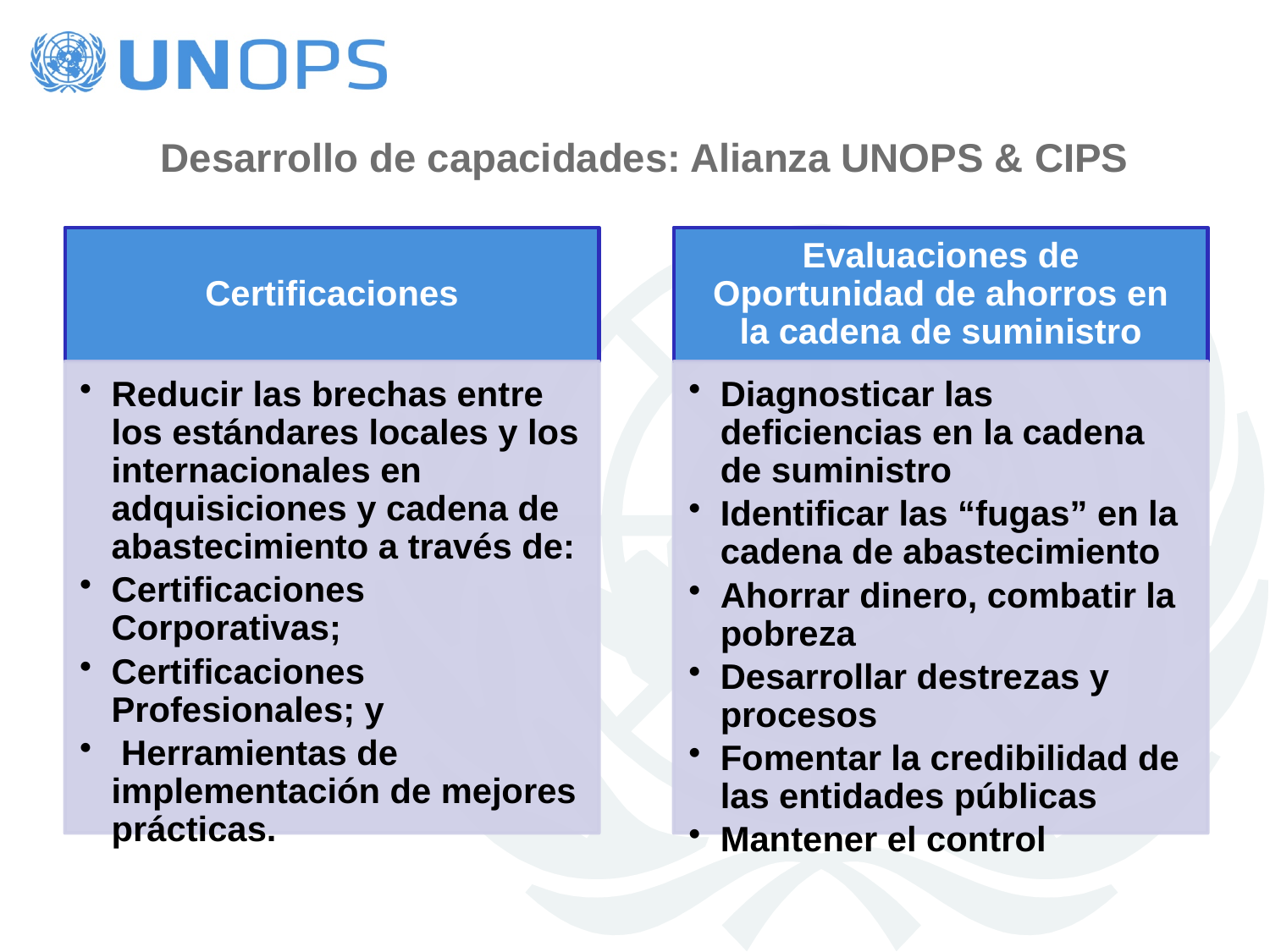

Desarrollo de capacidades: Alianza UNOPS & CIPS
Certificaciones
Reducir las brechas entre los estándares locales y los internacionales en adquisiciones y cadena de abastecimiento a través de:
Certificaciones Corporativas;
Certificaciones Profesionales; y
 Herramientas de implementación de mejores prácticas.
Evaluaciones de Oportunidad de ahorros en la cadena de suministro
Diagnosticar las deficiencias en la cadena de suministro
Identificar las “fugas” en la cadena de abastecimiento
Ahorrar dinero, combatir la pobreza
Desarrollar destrezas y procesos
Fomentar la credibilidad de las entidades públicas
Mantener el control